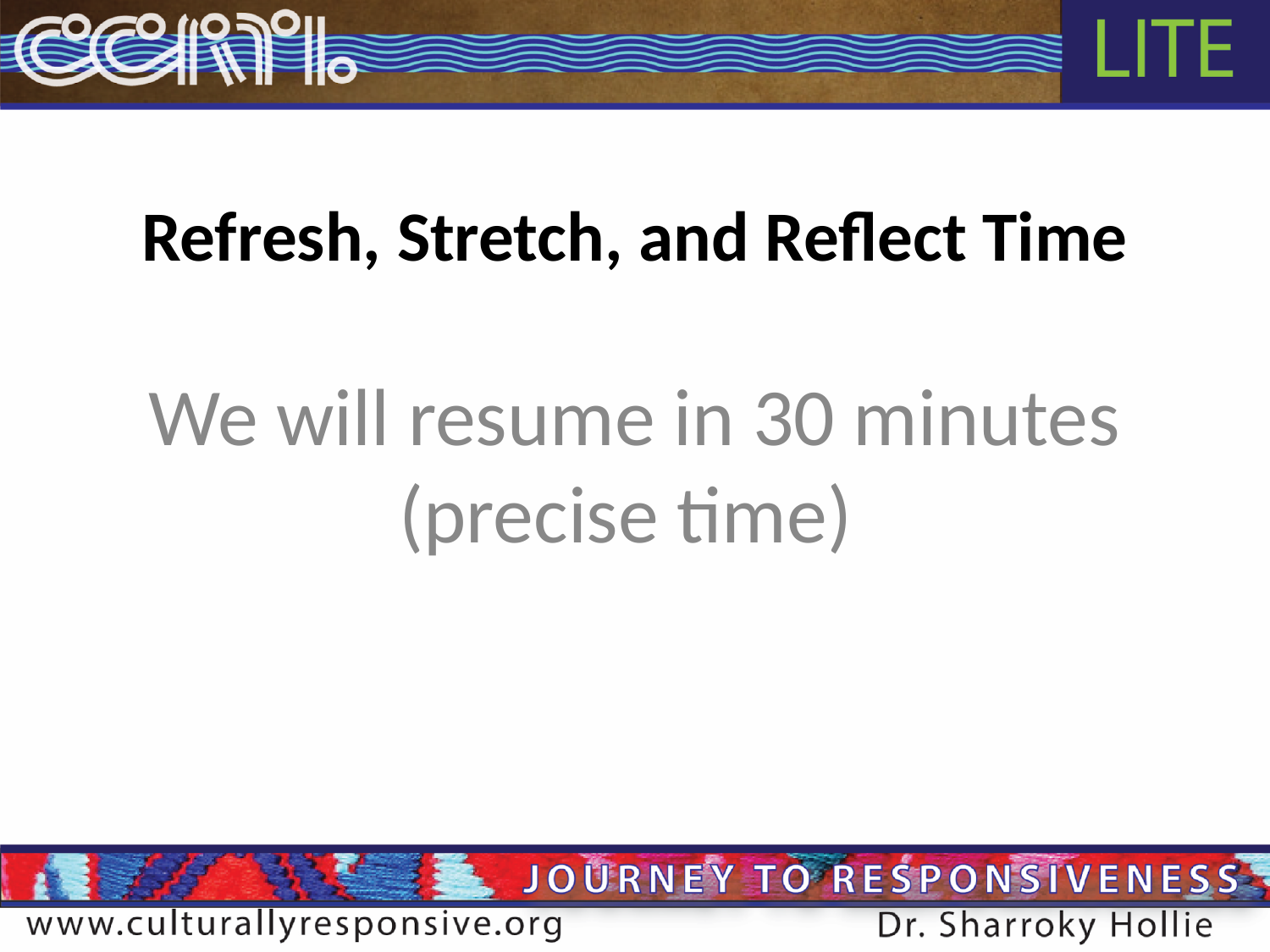

# Refresh, Stretch, and Reflect Time
We will resume in 30 minutes (precise time)